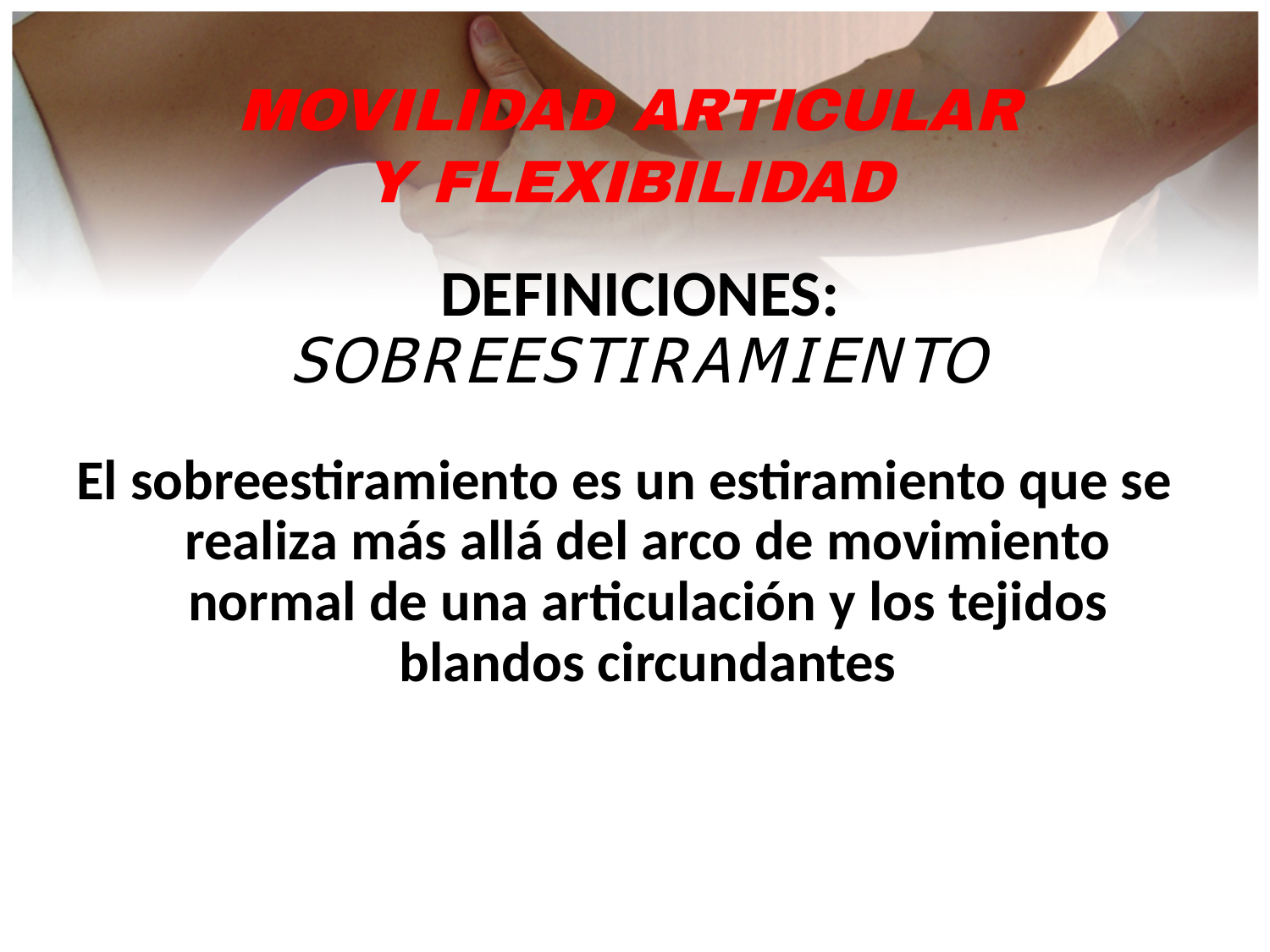

MOVILIDAD ARTICULAR
Y FLEXIBILIDAD
DEFINICIONES:
SOBREESTIRAMIENTO
El sobreestiramiento es un estiramiento que se realiza más allá del arco de movimiento normal de una articulación y los tejidos blandos circundantes